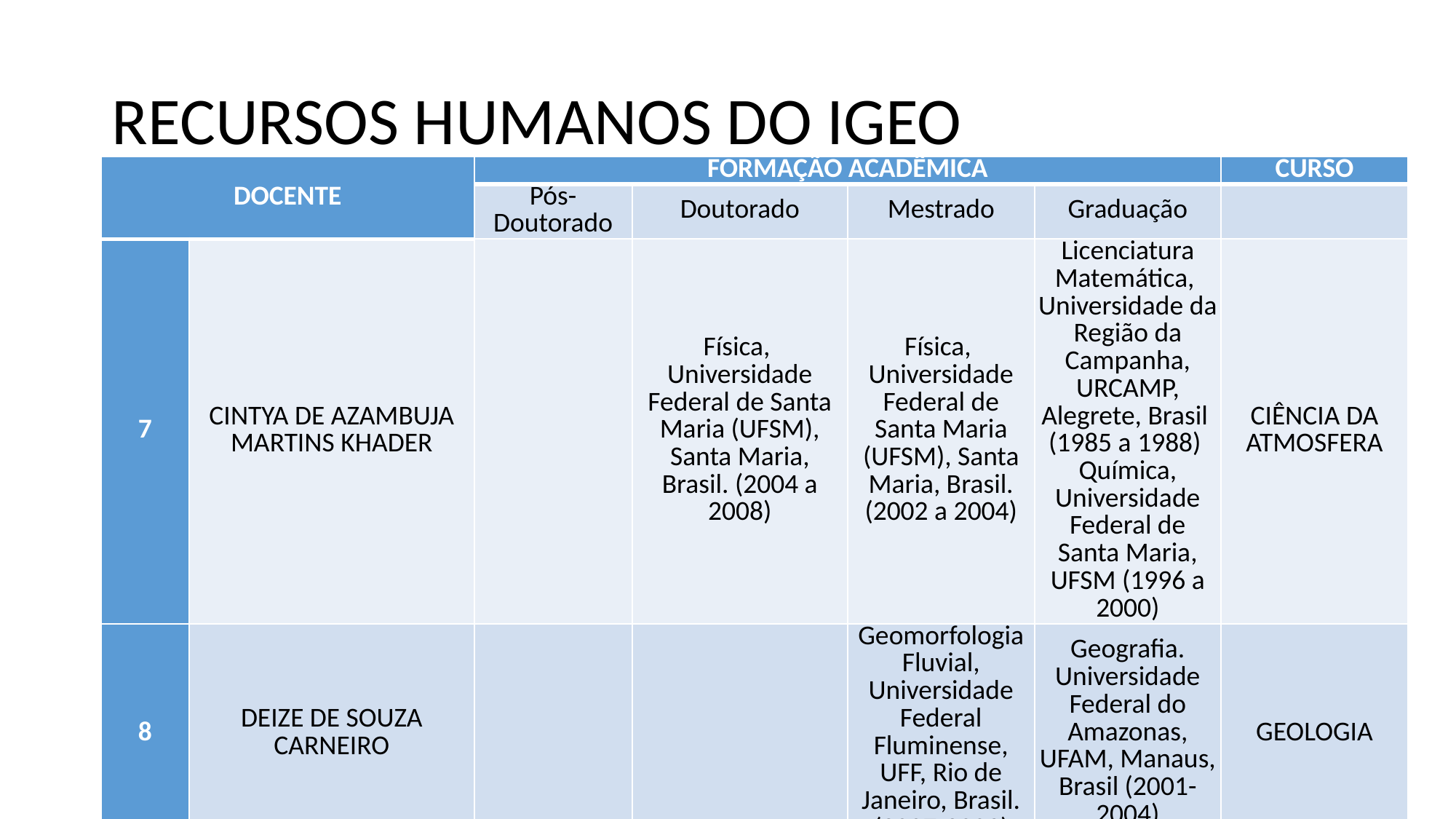

# RECURSOS HUMANOS DO IGEO
| DOCENTE |  | FORMAÇÃO ACADÊMICA |  |  |  | CURSO |
| --- | --- | --- | --- | --- | --- | --- |
|  |  | Pós-Doutorado | Doutorado | Mestrado | Graduação |  |
| 7 | CINTYA DE AZAMBUJA MARTINS KHADER |  | Física, Universidade Federal de Santa Maria (UFSM), Santa Maria, Brasil. (2004 a 2008) | Física, Universidade Federal de Santa Maria (UFSM), Santa Maria, Brasil. (2002 a 2004) | Licenciatura Matemática, Universidade da Região da Campanha, URCAMP, Alegrete, Brasil (1985 a 1988) Química, Universidade Federal de Santa Maria, UFSM (1996 a 2000) | CIÊNCIA DA ATMOSFERA |
| 8 | DEIZE DE SOUZA CARNEIRO |  |  | Geomorfologia Fluvial, Universidade Federal Fluminense, UFF, Rio de Janeiro, Brasil. (2007-2009) | Geografia. Universidade Federal do Amazonas, UFAM, Manaus, Brasil (2001-2004) | GEOLOGIA |
| 9 | FABRICIANA VIEIRA GUIMARÃES |  | Petrologia, Geoquímica e Geocronologia. Universidade Federal do Pará, UFPA, Belém, Brasil. (2010 a 2015) | Geologia e Geoquímica. Universidade Federal do Pará, UFPA, Belém, Brasil. (2007 a 2009) | Geologia. Universidade Federal do Pará, UFPA, Belém, Brasil. (2002 a 2007) | GEOLOGIA |
| 10 | FERNANDA SOUZA DO NASCIMENTO | Geoquímica, Atmosfera. Universidade Paris, França. (2005 a 2006) | Geoquímica e Petrologia. Universidade de Viena, Áustria. (1996 a 2000) | Geoquímica e Geologia. Universidade Federal do Pará, UFPA, Belém, Brasil e Instituto Arsenal, Viena, Áustria. (1992 a 1995) | Geologia. Universidade Federal do Pará, UFPA, Belém, Brasil. (1986 a 1991) | GEOLOGIA |
| 11 | JULIO TOTA DA SILVA |  | Clima e Ambiente, Instituto Nacional do Pesquisa da Amazônia INPA, Manaus, Brasil. (2007 a 2009) | Meteorologia, Instituto Nacional de Pesquisa Nacional, INPE, São Paulo, Brasil. (1996 a 1998) | Meteorologia Universidade Federal do Pará, UFPA, Belém, Brasil. (1992 a1995 ) | CIÊNCIA DA ATMOSFERA |
| 12 | MANUEL IVAN ZEVALLOS ABARCA |  | Geofísica, Universidade de São Paulo, USP, São Paulo, Brasil. (2001 a 2004) | Geofísica, Universidade de São Paulo, USP, São Paulo, Brasil. (1999 a 2001) | Ciências Geofísicas, Universidad Nacional de San Agostín de Arequipa, UNSA, Arequipa, Peru. (1976 a 1986) Engenharia Geofísica, Universidad Nacional de San Agostín de Arequipa, UNSA, Arequipa, Peru. (1976 a 1987) | GEOFÍSICA |
| 13 | MILENA MARÍLIA NOGUEIRA DE ANDRADE |  | Desenvolvimento Socioambiental. Universidade Federal do Pará, UFPA, Belém, Brasil. (2010 a 2014) | Geologia e Geoquímica. Universidade Federal do Pará, UFPA, Belém, Brasil. (2006 a 2008) | Geologia. Universidade Federal do Pará, UFPA, Belém, Brasil. (2001 a 2006) | GEOLOGIA |
| 14 | NAYARA SAFIRA DA SILVA CALDAS |  | Geofísica, Universidade Federal do Pará, UFPA, Belém, Brasil. (2013 - em andamento) | Geofísica, Universidade Federal do Pará, UFPA, Belém Brasil. (2012 a 2013) | Licenciatura Matemática, Universidade Federal do Pará, UFPA, Santarém, Brasil. (2007 a 2010) | GEOFÍSICA |
| 15 | RAIMUNDO NONATO COLARES CARNEIRO |  |  | Geofísica, Universidade Federal do Pará UFPA, Belém Brasil. (2010 a 2012) | Física, Universidade Federal do Pará, UFPA, Santarém, Brasil. (2006 a 2010) | GEOFÍSICA |
| 16 | RAONI AQUINO SILVA DE SANTANA |  | Clima e Ambiente, Instituto Nacional do Pesquisa da Amazônia, INPA, Manaus, Brasil. (2013-em andamento) | Clima e Ambiente, Instituto Nacional do Pesquisa da Amazônia, INPA e Universidade do Estado do Amazonas, UEA, Manaus, Brasil. (2011 a 2013) | Licenciatura em Física, Universidade Federal do Pará, UFPA, Santarém, Brasil. (2006 a 2010) | CIÊNCIA DA ATMOSFERA |
| 17 | RAPHAEL DI CARLO DOS SANTOS |  | Geofísica, Universidade Federal do Pará UFPA, Belém, Brasil. (2014 - em andamento) | Geofísica, Universidade Federal do Pará, UFPA, Belém, Brasil. (2011a 2013) | Geofísica, Universidade Federal do Pará UFPA, Belém, Brasil. (2007 a 2011) | GEOFÍSICA |
| 18 | RAPHAEL PABLO TAPAJOS SILVA |  | Sociedade, Natureza e Desenvolvimento Universidade Federal do Oeste do Pará, UFOPA, Santarém, Brasil. (2013-em andamento) | Recursos Naturais da Amazônia, Universidade Federal do Oeste do Pará, UFOPA, Santarém, Brasil. (2010-2012) | Licenciatura em Física, Universidade Federal do Pará, UFPA, Santarém, Brasil. (2005-2009) | CIÊNCIA DA ATMOSFERA |
| 19 | RODRIGO DA SILVA |  | Física, Universidade Federal de Santa Maria (UFSM), Santa Maria, Brasil. (2000 a 2006) | Física, Universidada Federal de Santa Maria (UFSM), Santa Maria, Brasil. (1998 a 2000) | Física, Universidade Federal de Santa Maria (UFSM), Santa Maria, Brasil. (1994 a 1997) | CIÊNCIA DA ATMOSFERA |
| 20 | ROSEILSON SOUZA DO VALE |  | Em clima e Ambiente, Instituto Nacional do Pesquisa da Amazônia INPA, Manaus, Brasil. (2013- em andamento ) | Clima e Ambiente, Instituto Nacional do Pesquisa da Amazônia, INPA, Manaus, Brasil. (2007 a 2009) | Licenciatura em Física, Universidade Federal do Pará, UFPA, Santarém, Brasil. (1997 a 2002) | CIÊNCIA DA ATMOSFERA |
| 21 | SILVIO EDUARDO MATOS MARTINS |  | Geociências, Geologia sedimentar e ambiental, Universidade Federal do Pernambuco, UFPE. Pernambuco, Brasil. Em andamento desde 2014. | Geociências, Universidade do Rio Grande do Sul, UFRGS. Rio Grande do Sul, Brasil. (2008 a 2010) | Oceanografia. Universidade Federal do Pará, UFPA, Belém, Brasil. (2004 a 2007) | GEOLOGIA |
| 22 | SUZAN WALESKA PEQUENO RODRIGUES |  | Geologia Marinha. Universidade Federal do Pará, UFPA, Belém, Brasil. (2010 a 2014) | Geologia e Geoquímica. Universidade Federal do Pará, UFPA, Belém, Brasil. (2006 a 2008) | Geologia. Universidade Federal do Pará, UFPA, Belém, Brasil. (2001a 2006) | GEOLOGIA |
| 23 | WAGNER FIGUEIREDO SACCO | Institute of Technology, GATECH, Estados Unidos, (2004 a 2006). Universidade do Estado do Rio de Janeiro, UERJ, Rio de Janeiro, Brasil (2006 a 2007) | Engenharia Nuclear, Universidade Federal do Rio de Janeiro, UFRJ, Rio de Janeiro, Brasil. (2000 a 2004) | Engenharia Nuclear, Universidade Federal do Rio de Janeiro, UFRJ, Rio de Janeiro, Brasil. (1998 a 2000) | Engenharia de Produção Mecânica, Universidade Católica do Rio de Janeiro, PUC, Rio de Janeiro, Brasil. (1989 a 1997) | GEOFÍSICA |
| 24 | WILDERCLAY BARRETO MACHADO |  | Sociedade, Natureza e Desenvolvimento, Universidade Federal do Oeste do Pará, UFOPA, Santarém, Brasil. (2013-em andamento) | Recursos Naturais da Amazônia, Universidade Federal do Oeste do Pará, UFOPA, Santarém, Brasil. (2010 a 2012) | Licenciatura em Física, Universidade Federal do Pará, UFPA, Santarém, Brasil. (2005 a 2009) | CIÊNCIA DA ATMOSFERA |